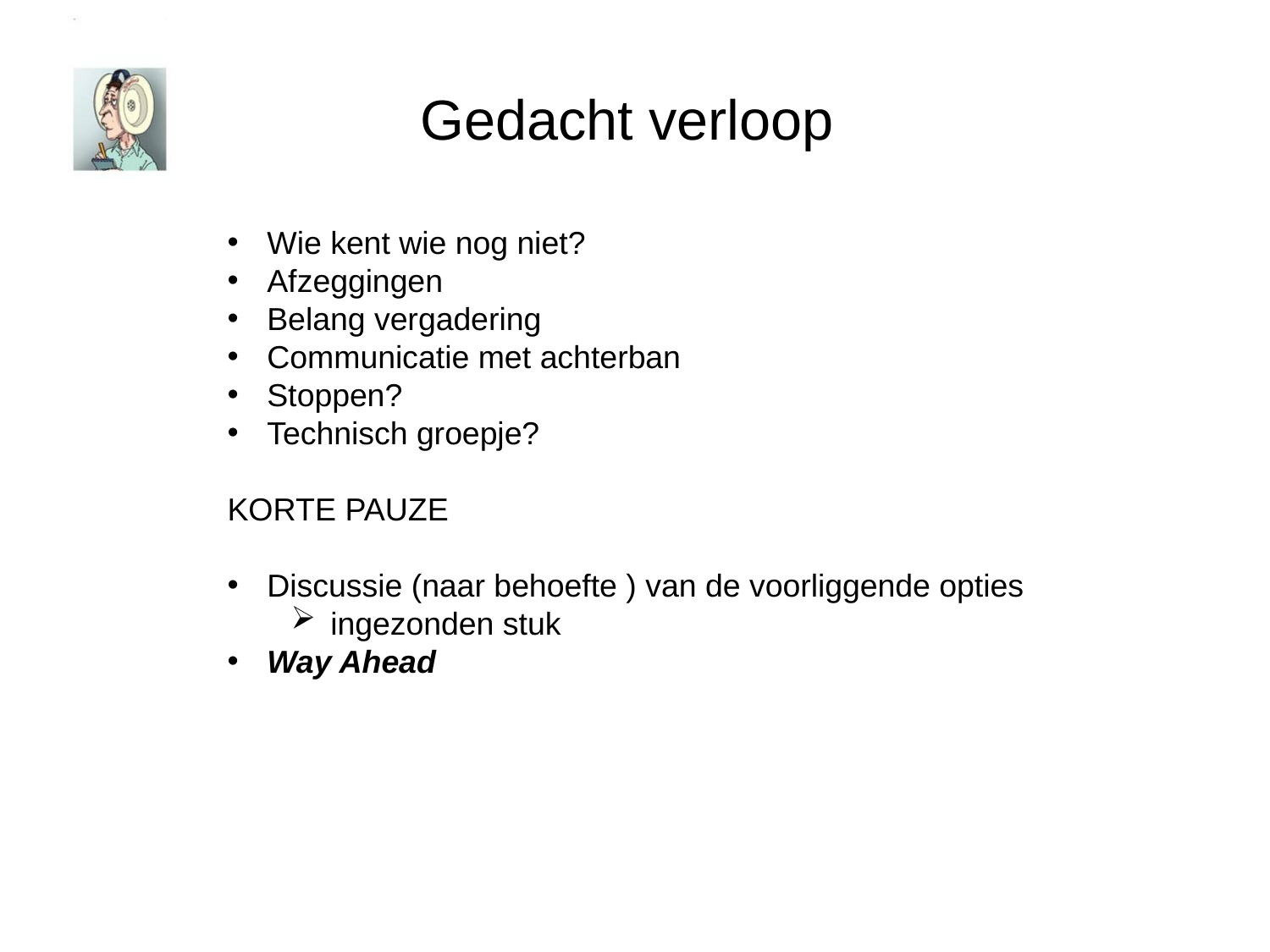

# Gedacht verloop
Wie kent wie nog niet?
Afzeggingen
Belang vergadering
Communicatie met achterban
Stoppen?
Technisch groepje?

KORTE PAUZE

Discussie (naar behoefte ) van de voorliggende opties
ingezonden stuk
Way Ahead